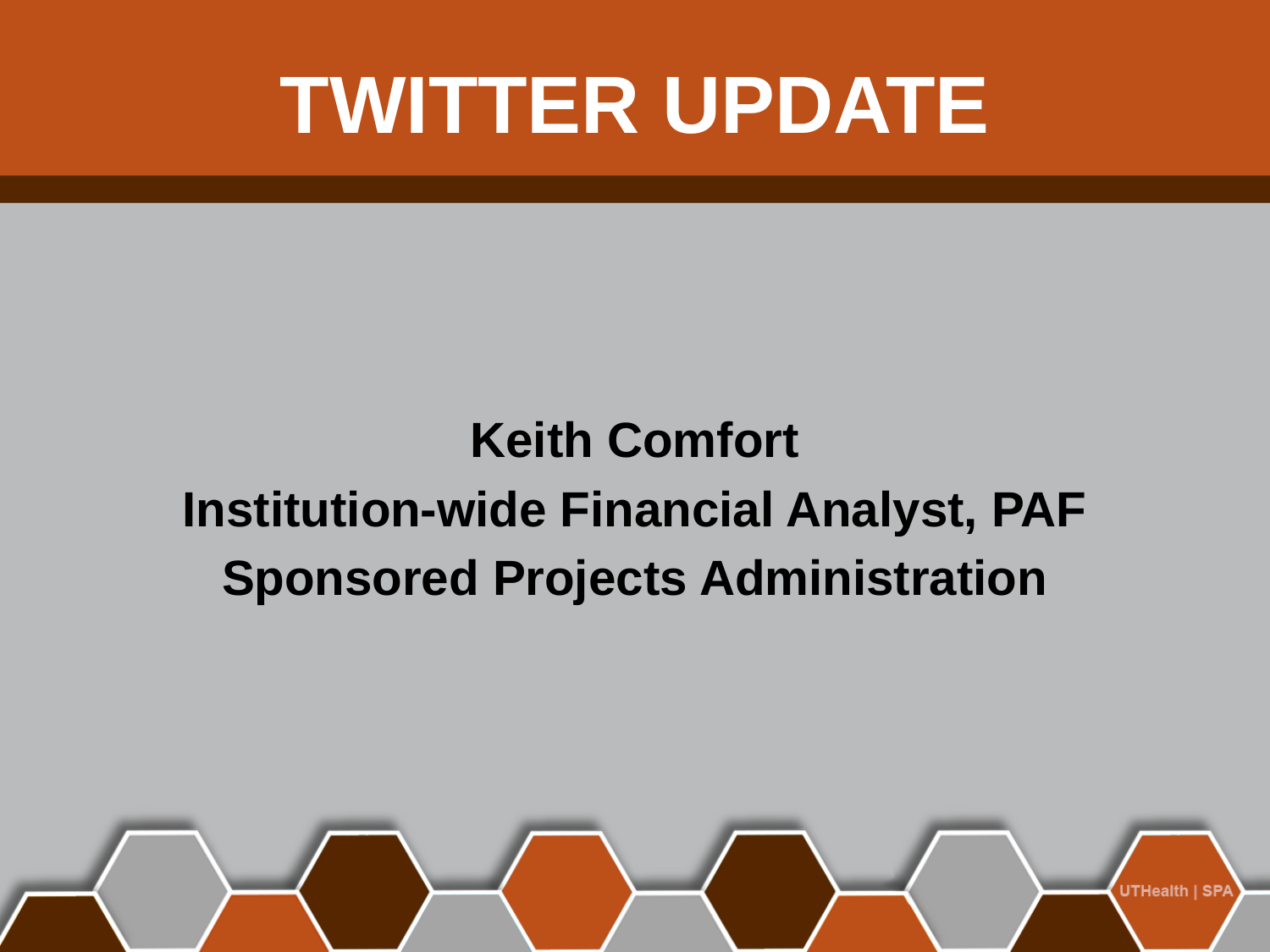

# TWITTER UPDATE
Keith Comfort
Institution-wide Financial Analyst, PAF
Sponsored Projects Administration